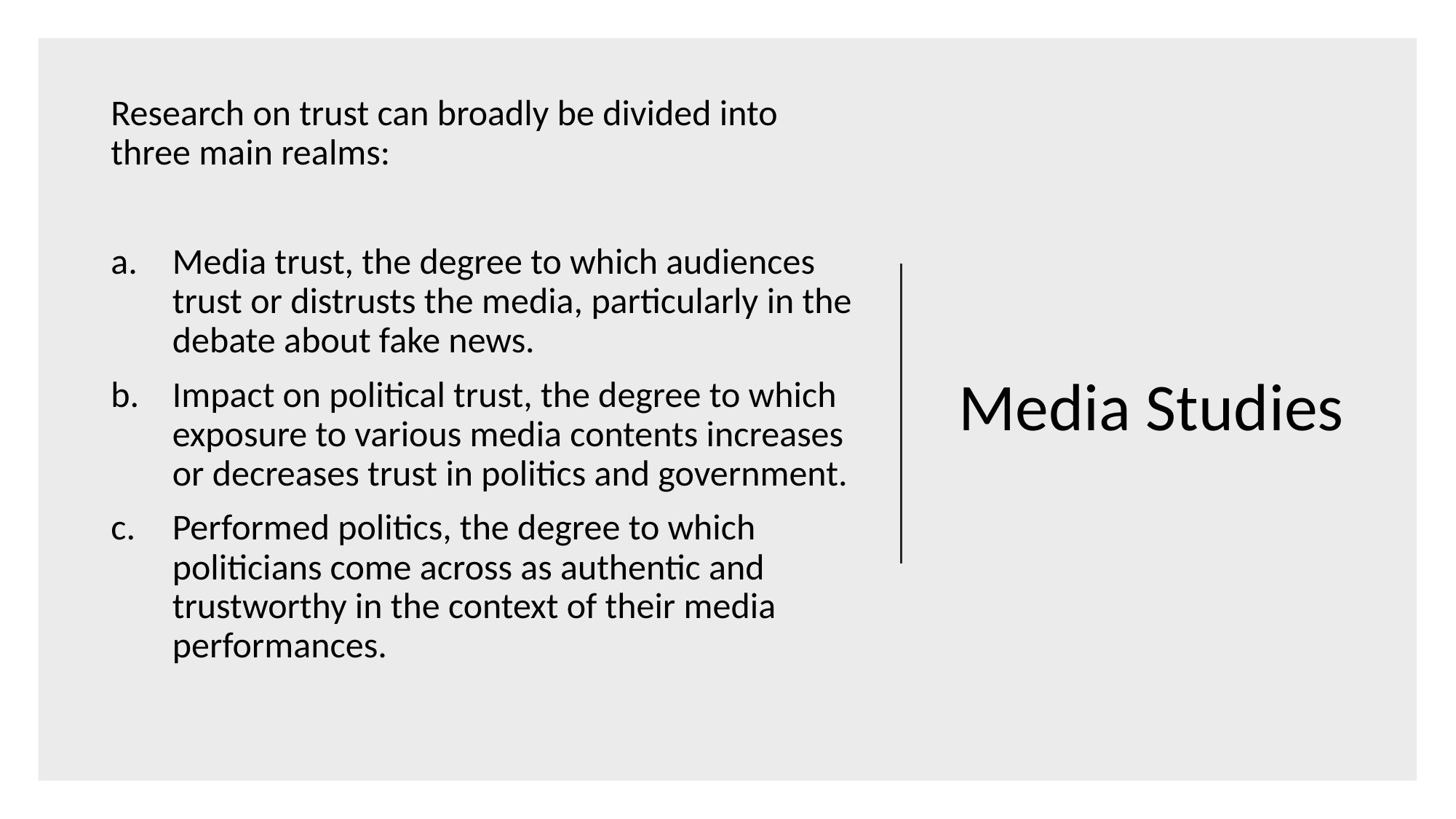

Research on trust can broadly be divided into three main realms:

Media trust, the degree to which audiences trust or distrusts the media, particularly in the debate about fake news.
Impact on political trust, the degree to which exposure to various media contents increases or decreases trust in politics and government.
Performed politics, the degree to which politicians come across as authentic and trustworthy in the context of their media performances.

# Media Studies